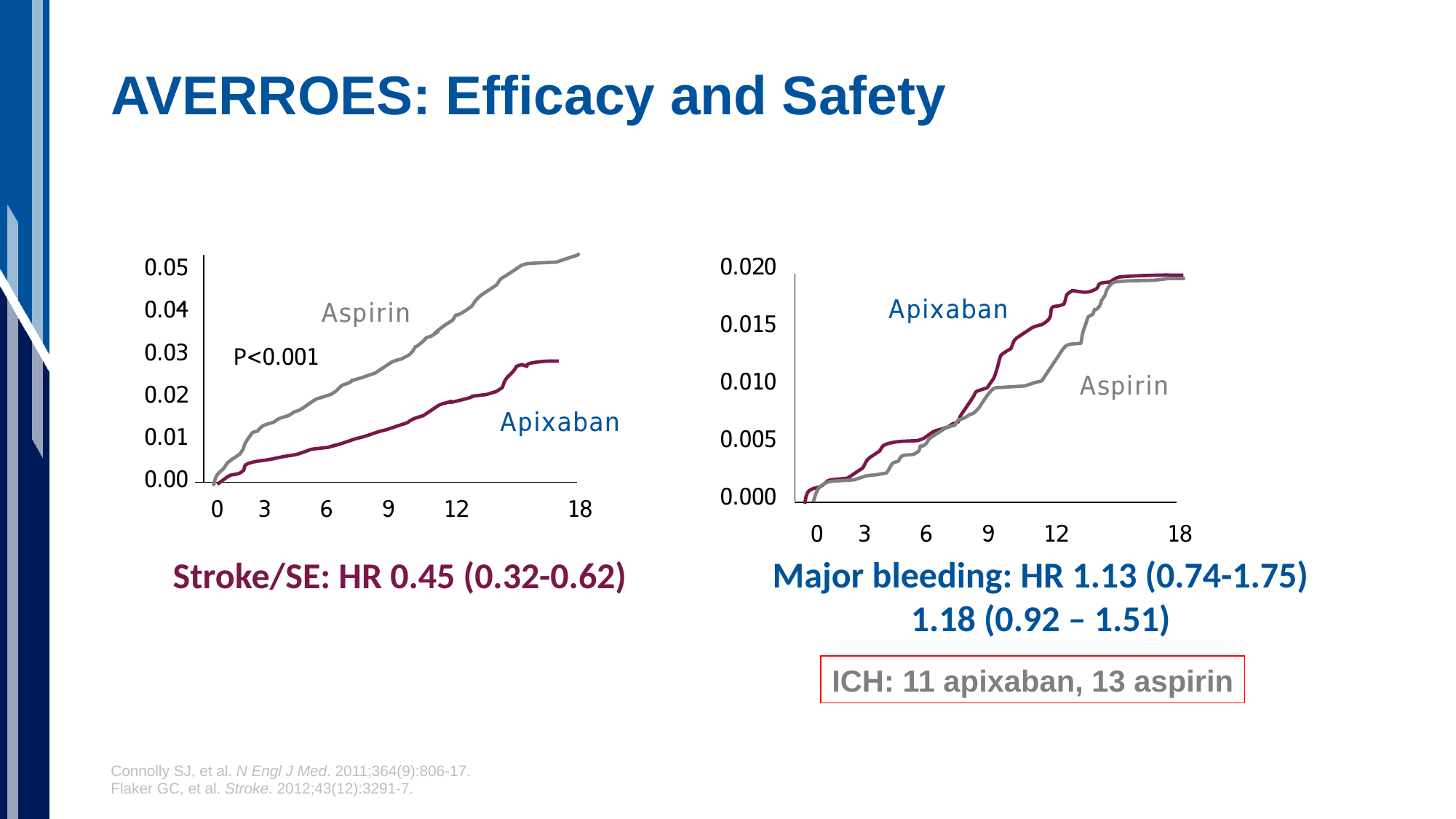

# AVERROES: Efficacy and Safety
0.020
0.015
0.010
0.005
0.000
0.05
0.04
0.03
0.02
0.01
0.00

Aspirin
P<0.001

Apixaban
0     3	6       9       12              18

Apixaban
Aspirin
0     3	6       9       12              18
Major bleeding: HR 1.13 (0.74-1.75)
1.18 (0.92 – 1.51)
Stroke/SE: HR 0.45 (0.32-0.62)
ICH: 11 apixaban, 13 aspirin
Connolly SJ, et al. N Engl J Med. 2011;364(9):806-17.
Flaker GC, et al. Stroke. 2012;43(12):3291-7.